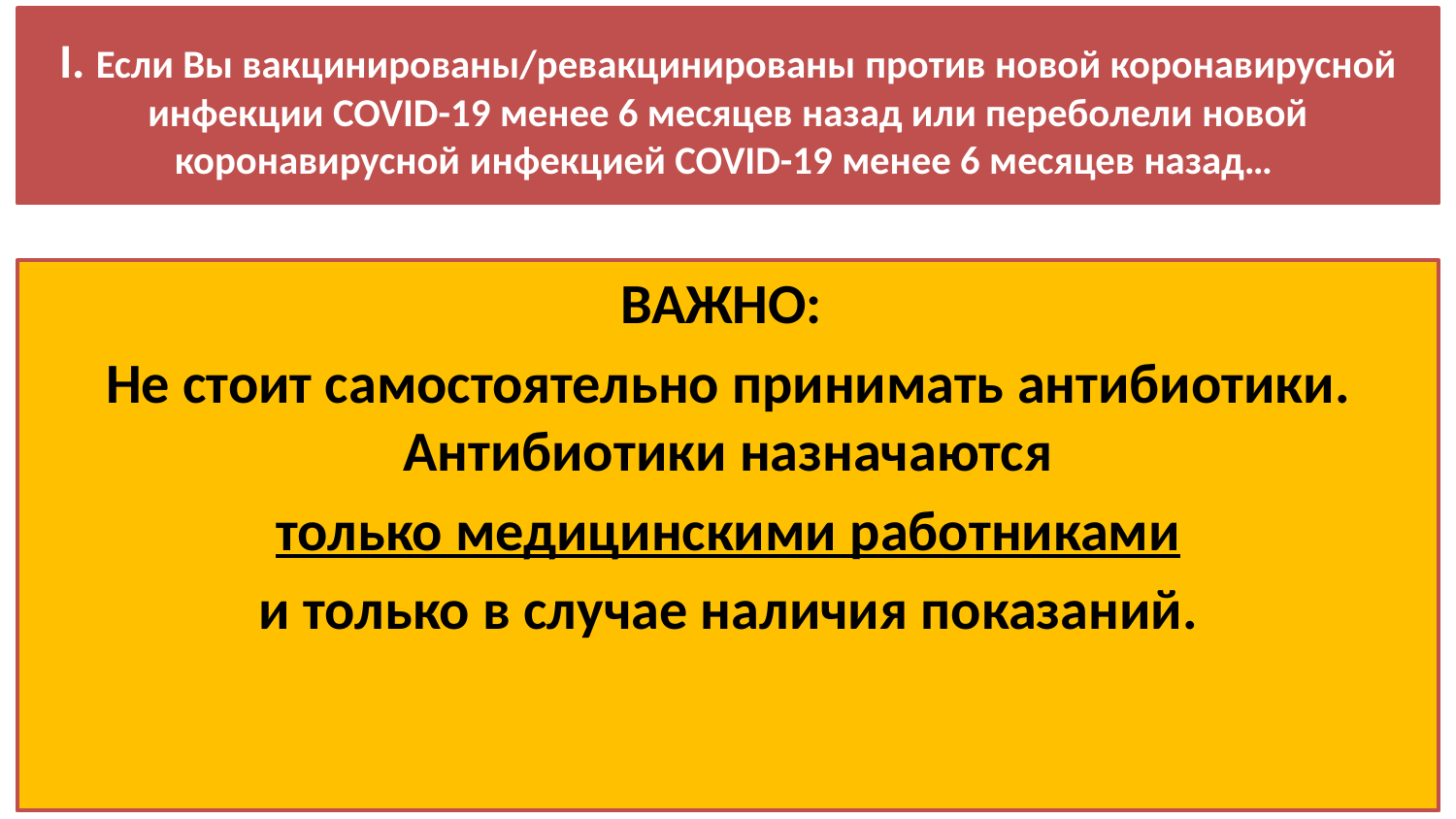

# I. Если Вы вакцинированы/ревакцинированы против новой коронавирусной инфекции COVID-19 менее 6 месяцев назад или переболели новой коронавирусной инфекцией COVID-19 менее 6 месяцев назад…
ВАЖНО:
Не стоит самостоятельно принимать антибиотики. Антибиотики назначаются
 только медицинскими работниками
и только в случае наличия показаний.